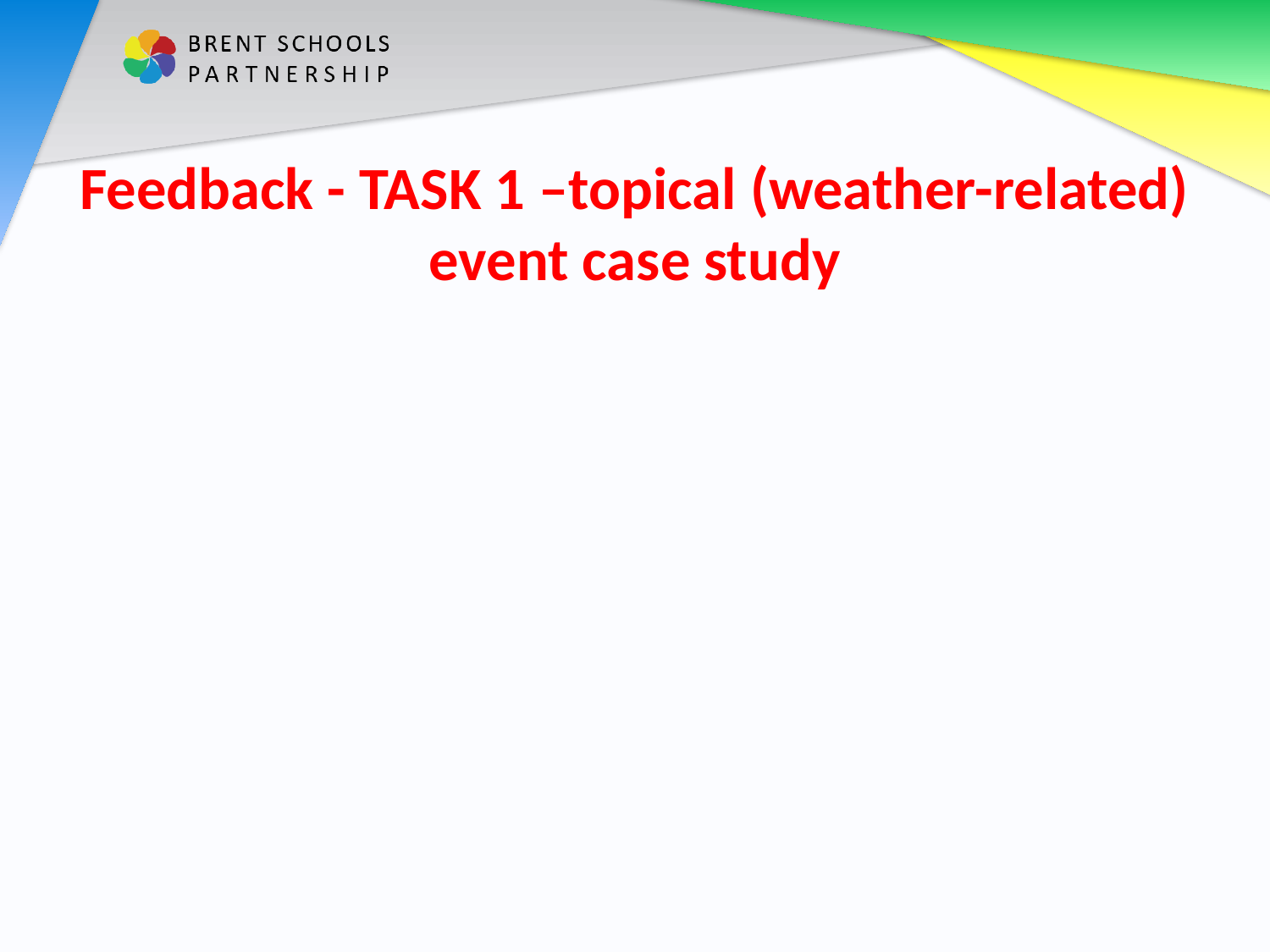

# Feedback - TASK 1 –topical (weather-related) event case study